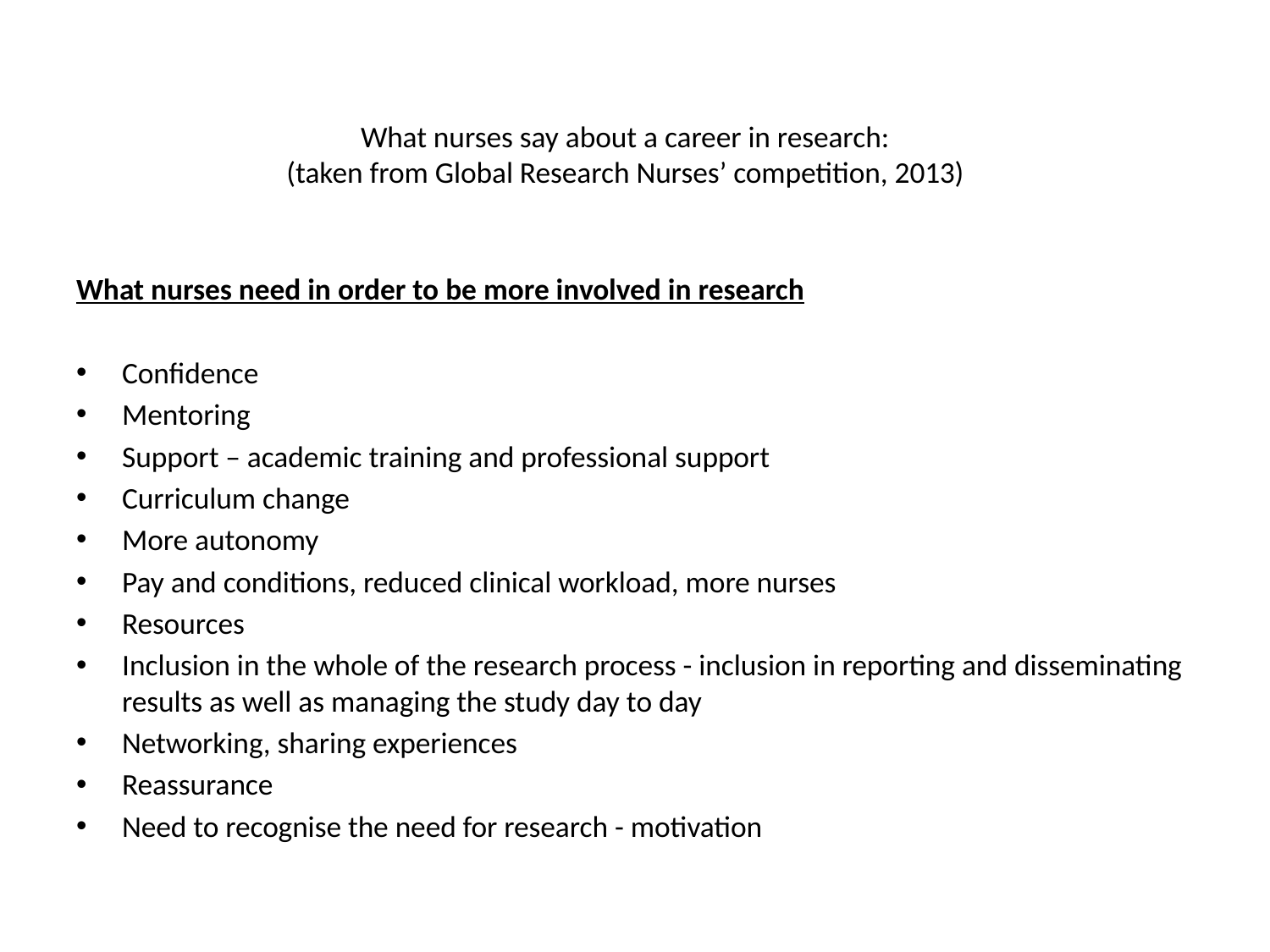

# What nurses say about a career in research: (taken from Global Research Nurses’ competition, 2013)

What nurses need in order to be more involved in research

Confidence
Mentoring
Support – academic training and professional support
Curriculum change
More autonomy
Pay and conditions, reduced clinical workload, more nurses
Resources
Inclusion in the whole of the research process - inclusion in reporting and disseminating results as well as managing the study day to day
Networking, sharing experiences
Reassurance
Need to recognise the need for research - motivation